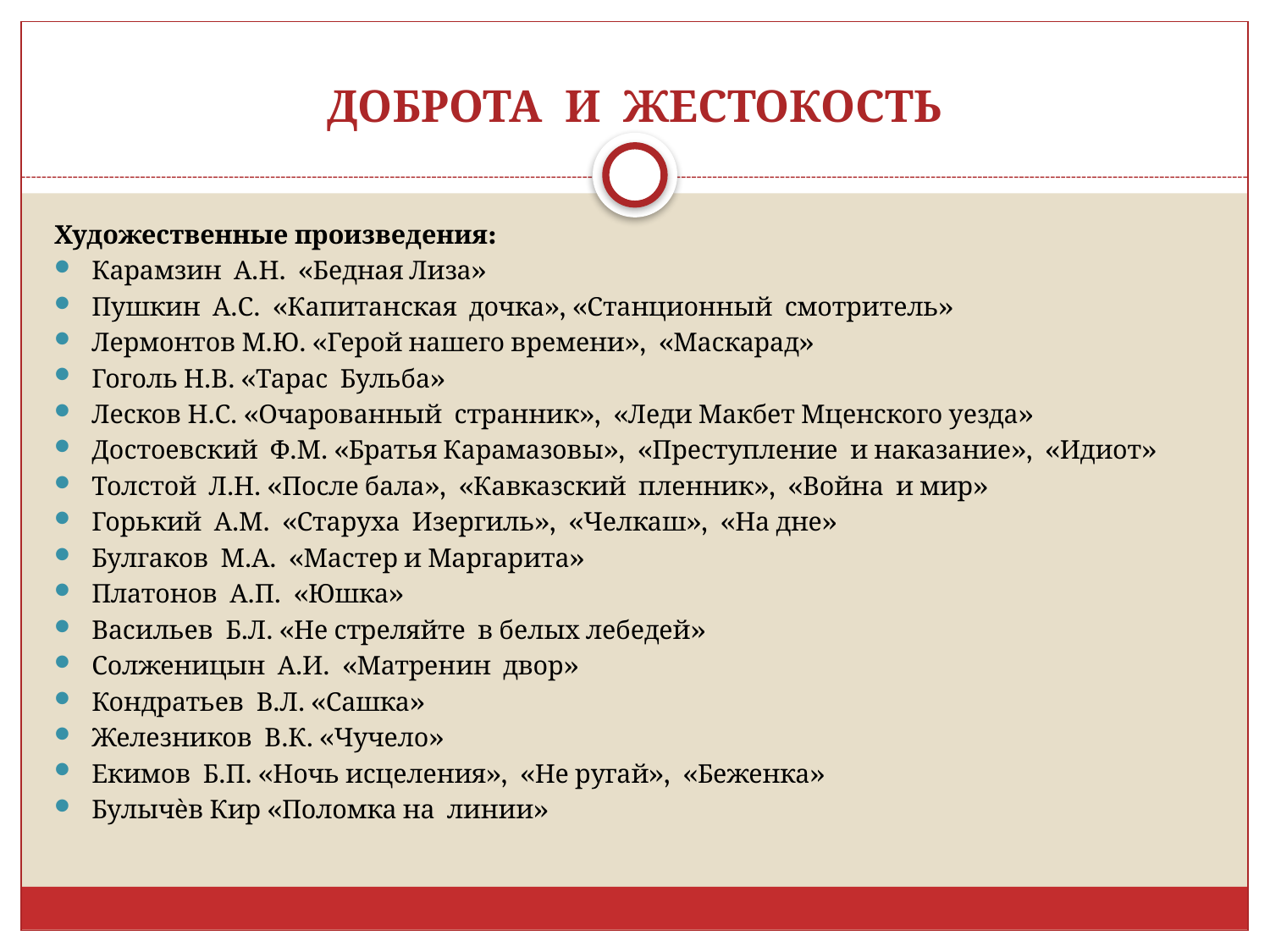

# ДОБРОТА  И  ЖЕСТОКОСТЬ
Художественные произведения:
Карамзин  А.Н.  «Бедная Лиза»
Пушкин  А.С.  «Капитанская  дочка», «Станционный  смотритель»
Лермонтов М.Ю. «Герой нашего времени»,  «Маскарад»
Гоголь Н.В. «Тарас  Бульба»
Лесков Н.С. «Очарованный  странник»,  «Леди Макбет Мценского уезда»
Достоевский  Ф.М. «Братья Карамазовы»,  «Преступление  и наказание»,  «Идиот»
Толстой  Л.Н. «После бала»,  «Кавказский  пленник»,  «Война  и мир»
Горький  А.М.  «Старуха  Изергиль»,  «Челкаш»,  «На дне»
Булгаков  М.А.  «Мастер и Маргарита»
Платонов  А.П.  «Юшка»
Васильев  Б.Л. «Не стреляйте  в белых лебедей»
Солженицын  А.И.  «Матренин  двор»
Кондратьев  В.Л. «Сашка»
Железников  В.К. «Чучело»
Екимов  Б.П. «Ночь исцеления»,  «Не ругай»,  «Беженка»
Булычѐв Кир «Поломка на  линии»